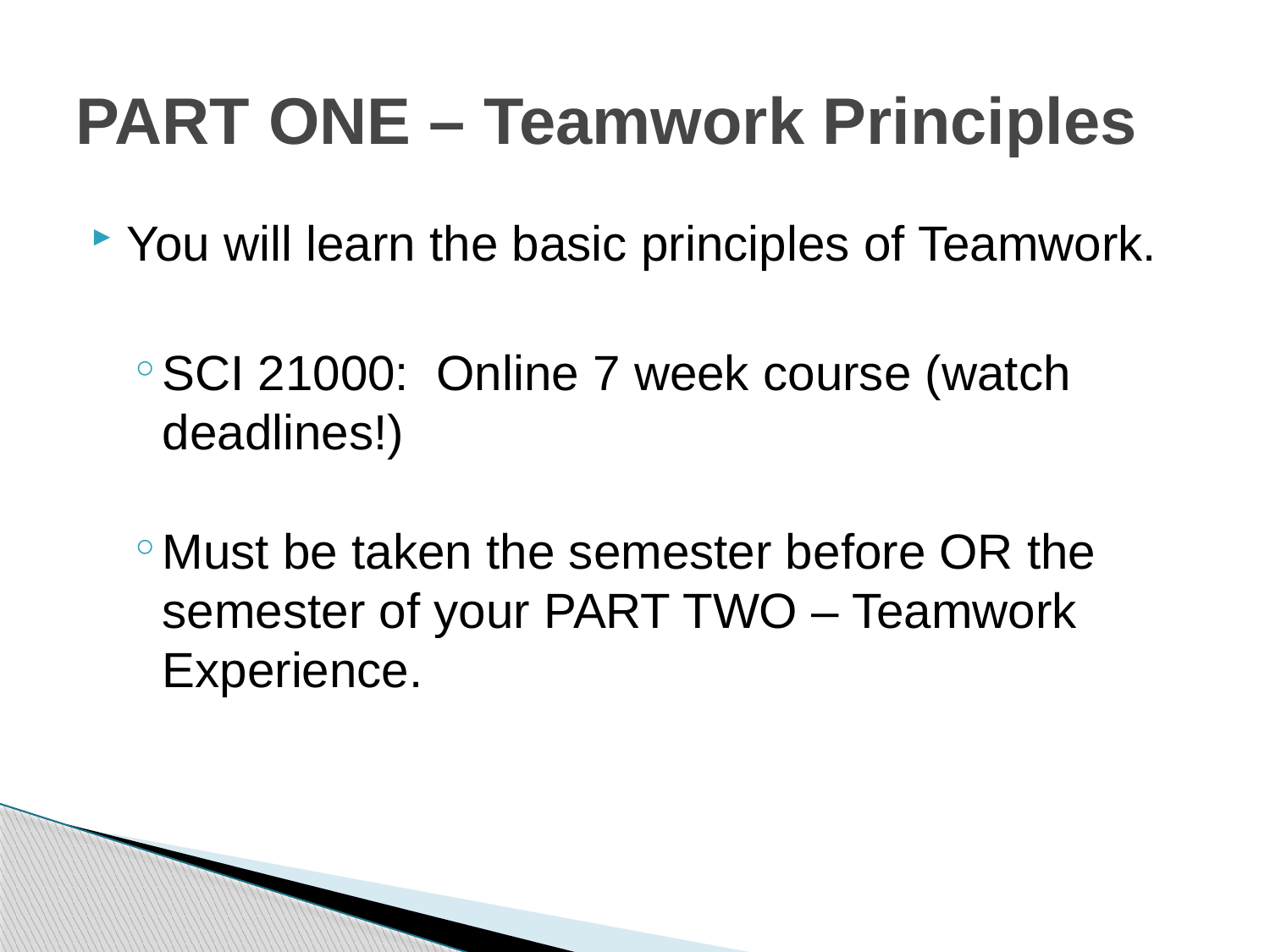

# PART ONE – Teamwork Principles
You will learn the basic principles of Teamwork.

SCI 21000:  Online 7 week course (watch deadlines!)

Must be taken the semester before OR the semester of your PART TWO – Teamwork Experience.